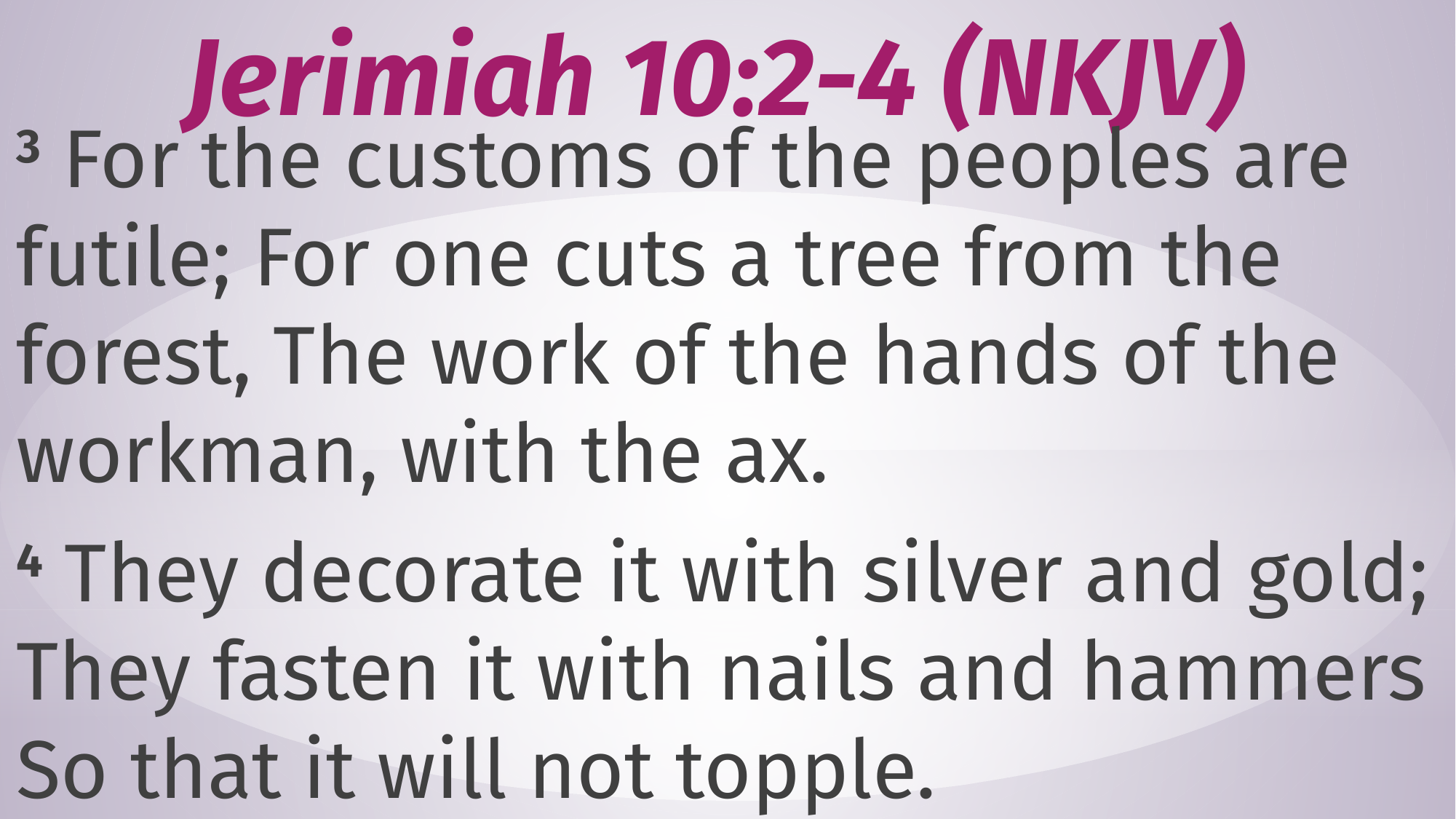

# Jerimiah 10:2-4 (NKJV)
3 For the customs of the peoples are futile; For one cuts a tree from the forest, The work of the hands of the workman, with the ax.
4 They decorate it with silver and gold; They fasten it with nails and hammers So that it will not topple.